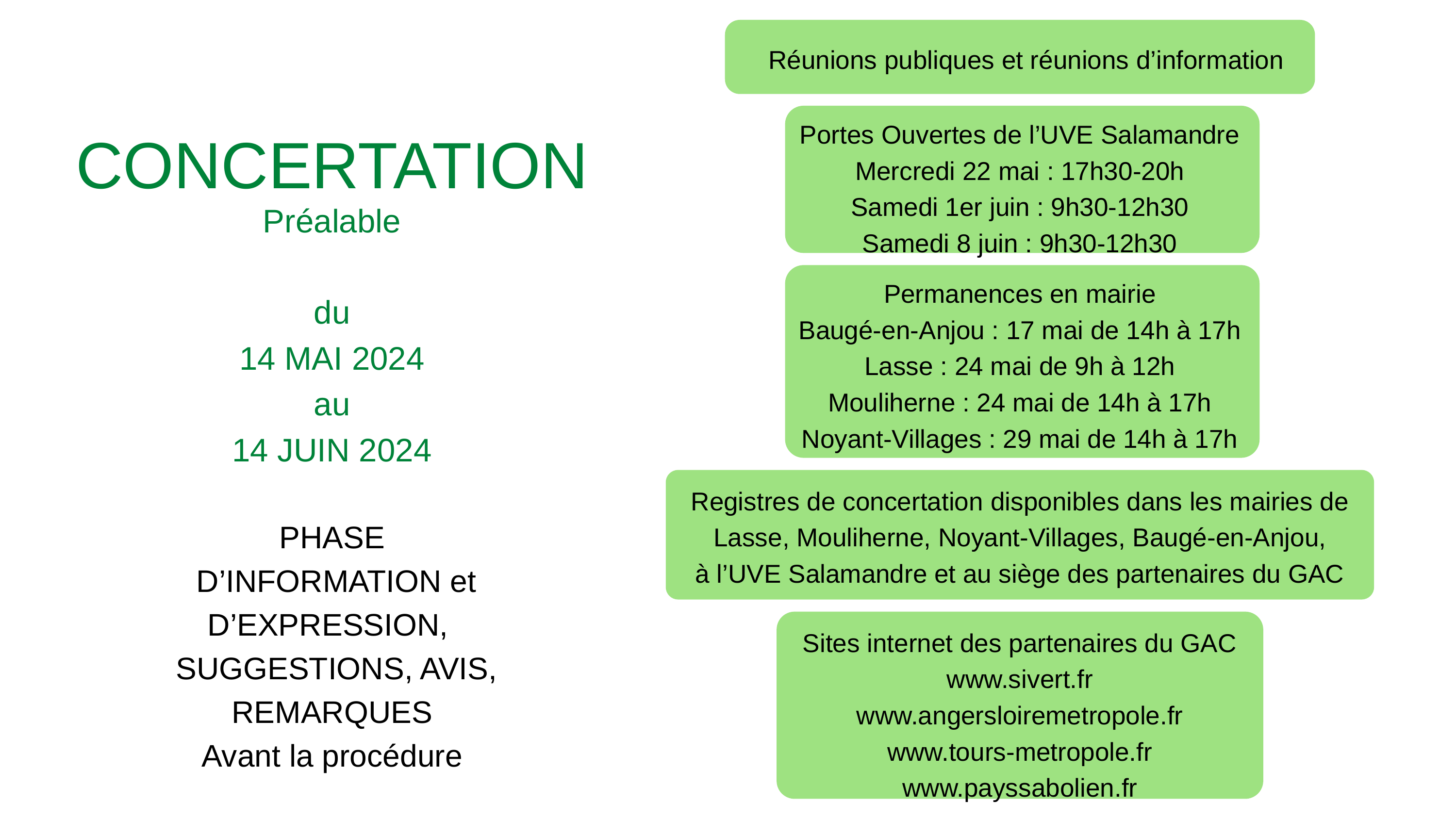

Réunions publiques et réunions d’information

Portes Ouvertes de l’UVE Salamandre
Mercredi 22 mai : 17h30-20h
Samedi 1er juin : 9h30-12h30
Samedi 8 juin : 9h30-12h30
CONCERTATION
Préalable

du
14 MAI 2024
au
14 JUIN 2024

Permanences en mairie
Baugé-en-Anjou : 17 mai de 14h à 17h
Lasse : 24 mai de 9h à 12h
Mouliherne : 24 mai de 14h à 17h
Noyant-Villages : 29 mai de 14h à 17h

Registres de concertation disponibles dans les mairies de Lasse, Mouliherne, Noyant-Villages, Baugé-en-Anjou,
à l’UVE Salamandre et au siège des partenaires du GAC
PHASE
 D’INFORMATION et D’EXPRESSION,
 SUGGESTIONS, AVIS, REMARQUES
Avant la procédure

Sites internet des partenaires du GAC
www.sivert.fr
www.angersloiremetropole.fr
www.tours-metropole.fr
www.payssabolien.fr